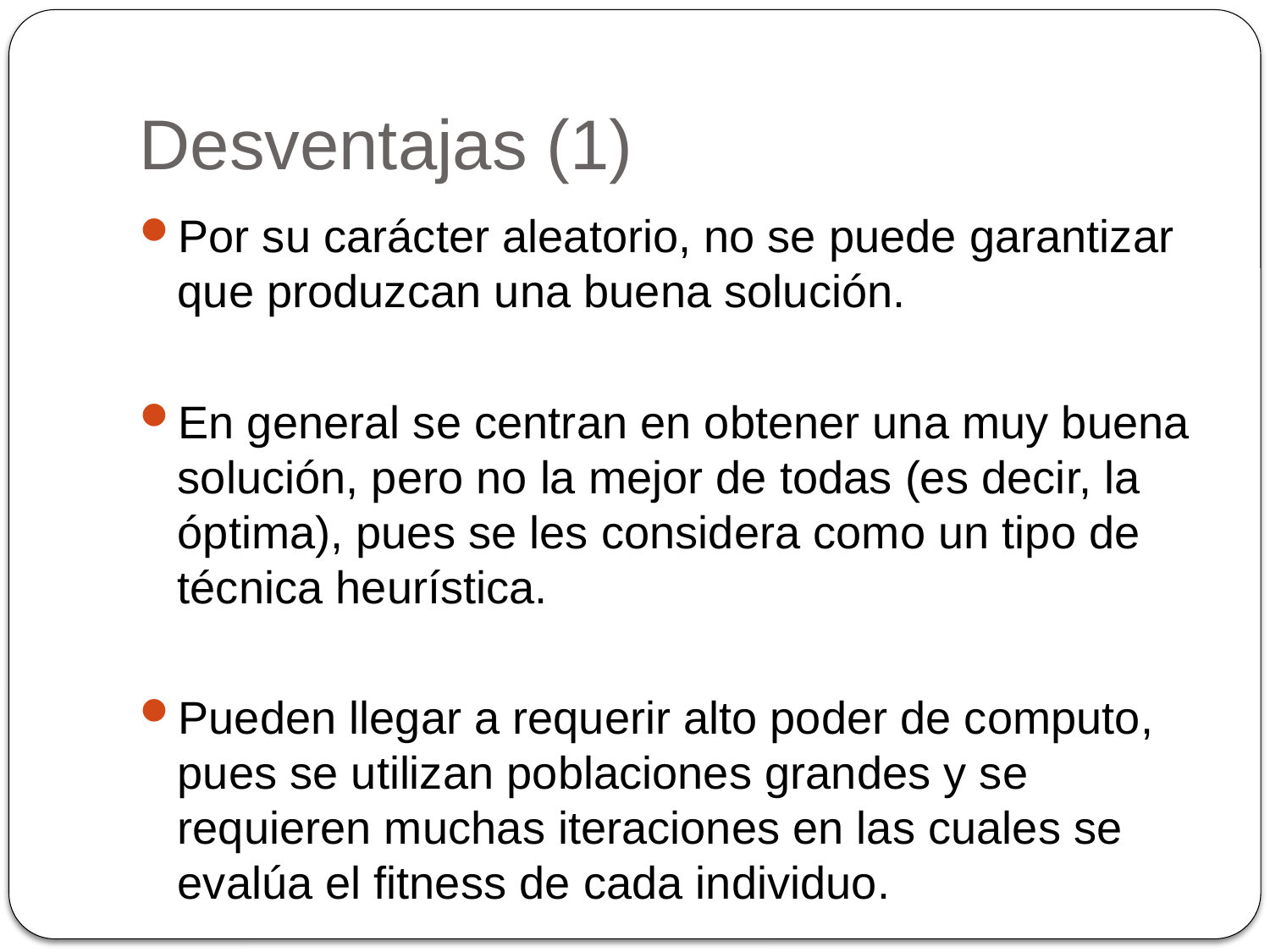

# Desventajas (1)
Por su carácter aleatorio, no se puede garantizar que produzcan una buena solución.

En general se centran en obtener una muy buena solución, pero no la mejor de todas (es decir, la óptima), pues se les considera como un tipo de técnica heurística.

Pueden llegar a requerir alto poder de computo, pues se utilizan poblaciones grandes y se requieren muchas iteraciones en las cuales se evalúa el fitness de cada individuo.